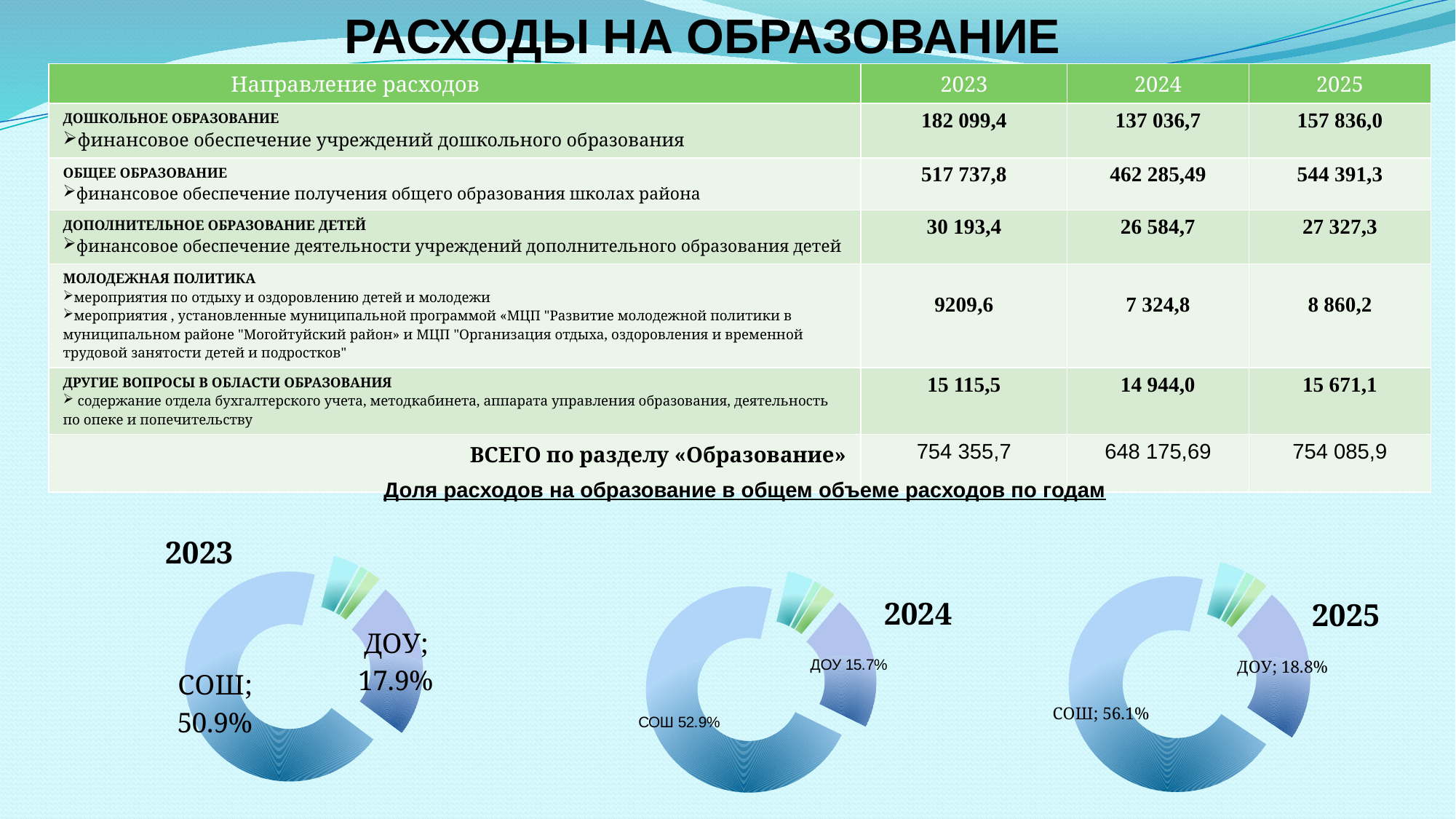

РАСХОДЫ НА ОБРАЗОВАНИЕ
#
| Направление расходов | 2023 | 2024 | 2025 |
| --- | --- | --- | --- |
| ДОШКОЛЬНОЕ ОБРАЗОВАНИЕ финансовое обеспечение учреждений дошкольного образования | 182 099,4 | 137 036,7 | 157 836,0 |
| ОБЩЕЕ ОБРАЗОВАНИЕ финансовое обеспечение получения общего образования школах района | 517 737,8 | 462 285,49 | 544 391,3 |
| ДОПОЛНИТЕЛЬНОЕ ОБРАЗОВАНИЕ ДЕТЕЙ финансовое обеспечение деятельности учреждений дополнительного образования детей | 30 193,4 | 26 584,7 | 27 327,3 |
| МОЛОДЕЖНАЯ ПОЛИТИКА мероприятия по отдыху и оздоровлению детей и молодежи мероприятия , установленные муниципальной программой «МЦП "Развитие молодежной политики в муниципальном районе "Могойтуйский район» и МЦП "Организация отдыха, оздоровления и временной трудовой занятости детей и подростков" | 9209,6 | 7 324,8 | 8 860,2 |
| ДРУГИЕ ВОПРОСЫ В ОБЛАСТИ ОБРАЗОВАНИЯ содержание отдела бухгалтерского учета, методкабинета, аппарата управления образования, деятельность по опеке и попечительству | 15 115,5 | 14 944,0 | 15 671,1 |
| ВСЕГО по разделу «Образование» | 754 355,7 | 648 175,69 | 754 085,9 |

### Chart: 2023

| Category | 2023 |
|---|---|
| ДОУ | 0.17919898028063722 |
| СОШ | 0.5094914415574157 |
| ДО | 0.029712489394283496 |
| МП | 0.009062912501592848 |
| Другие | 0.014874745256887019 |
Доля расходов на образование в общем объеме расходов по годам

### Chart: 2025

| Category | 2025 |
|---|---|
| ДОУ | 0.18800000000000006 |
| СОШ | 0.561 |
| ДО | 0.03100000000000001 |
| МП | 0.010999999999999998 |
| Другие | 0.016000000000000007 |

### Chart: 2024

| Category | 2024 |
|---|---|
| ДОУ | 0.1566800025094101 |
| СОШ | 0.5285510504358601 |
| ДО | 0.030395440511278474 |
| МП | 0.008374761522868887 |
| Другие | 0.017086123334118703 |